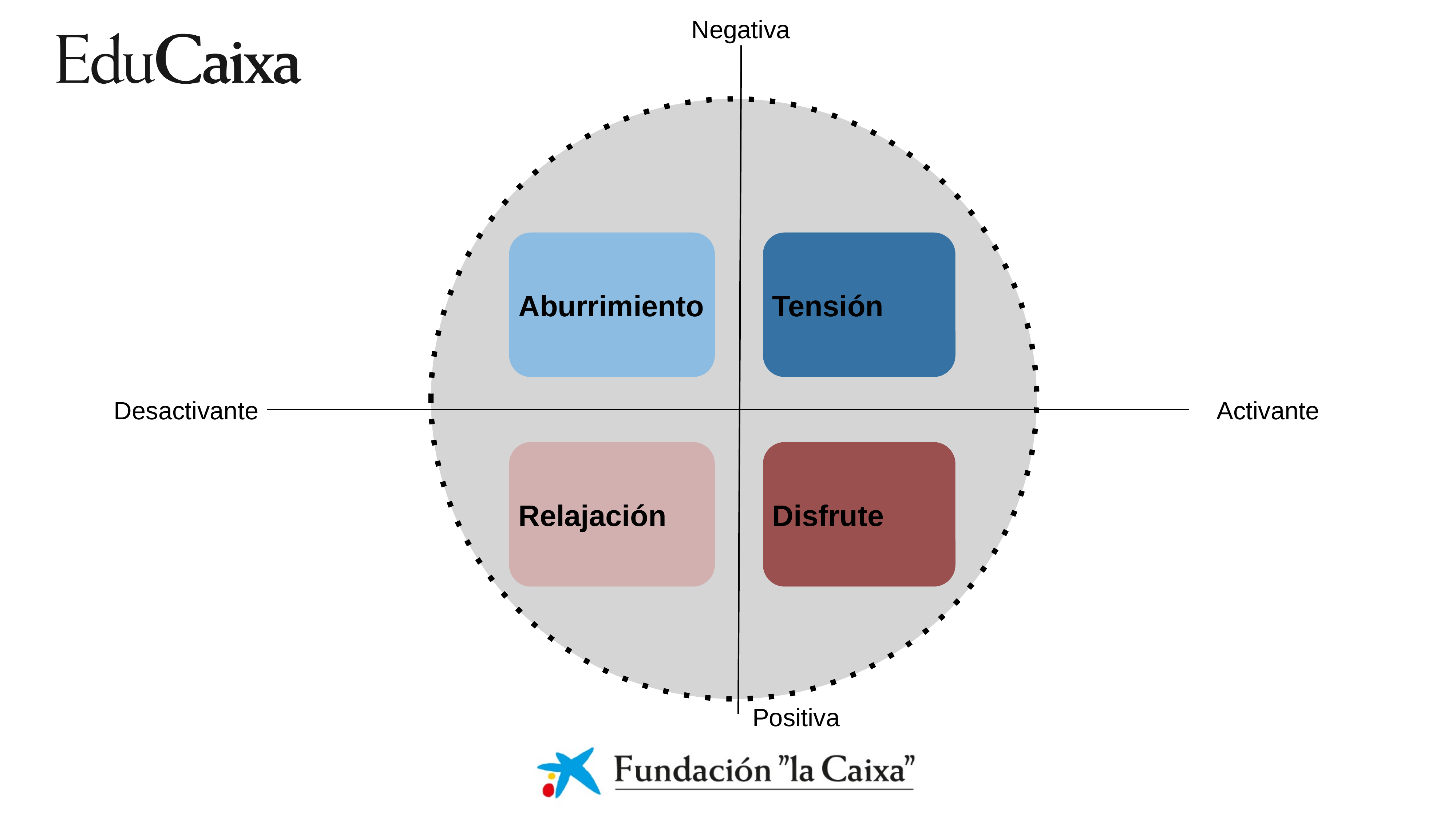

Negativa

Aburrimiento
Tensión
Desactivante
Activante
Relajación
Disfrute
Positiva